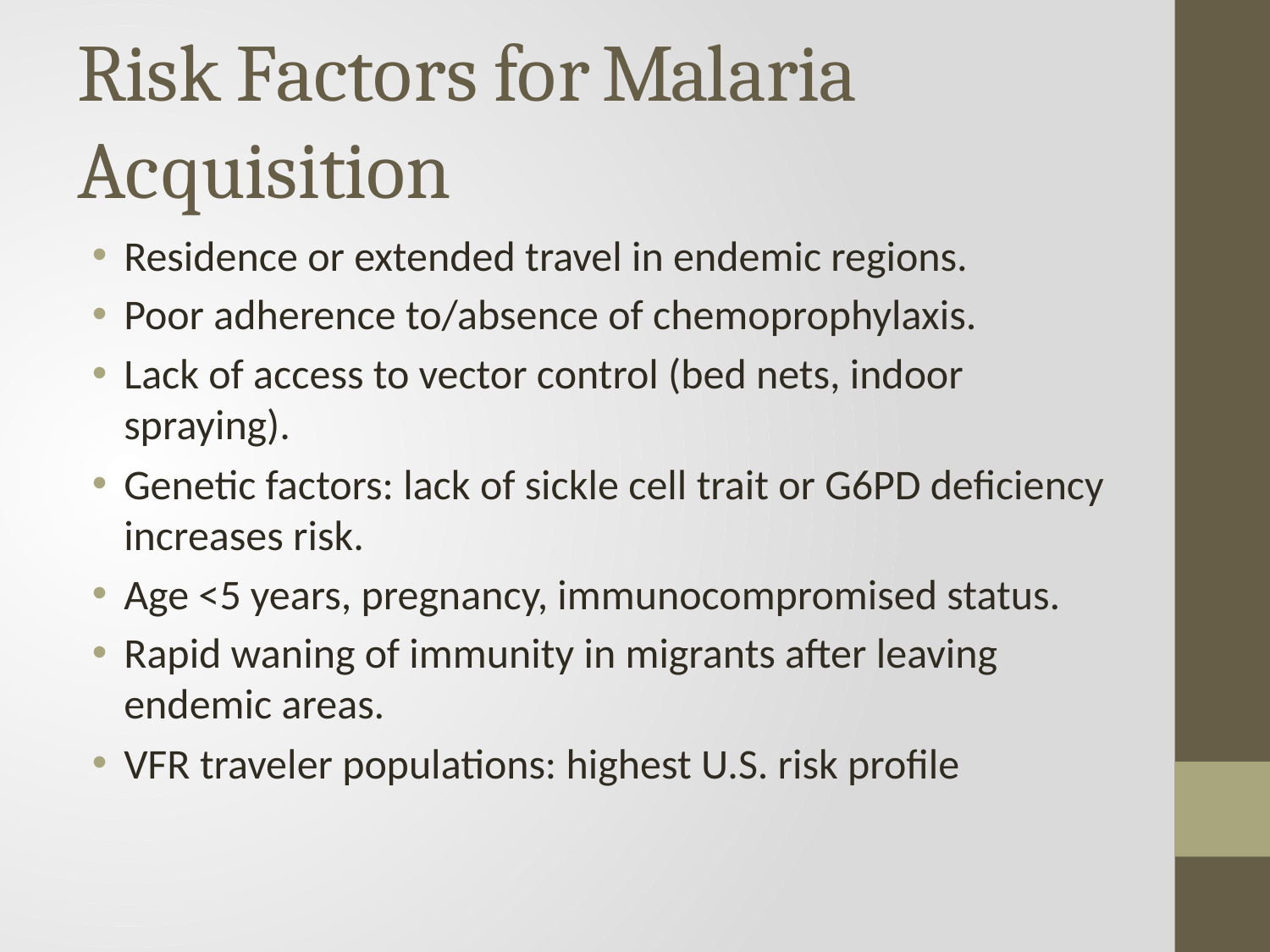

# Risk Factors for Malaria Acquisition
Residence or extended travel in endemic regions.
Poor adherence to/absence of chemoprophylaxis.
Lack of access to vector control (bed nets, indoor spraying).
Genetic factors: lack of sickle cell trait or G6PD deficiency increases risk.
Age <5 years, pregnancy, immunocompromised status.
Rapid waning of immunity in migrants after leaving endemic areas.
VFR traveler populations: highest U.S. risk profile